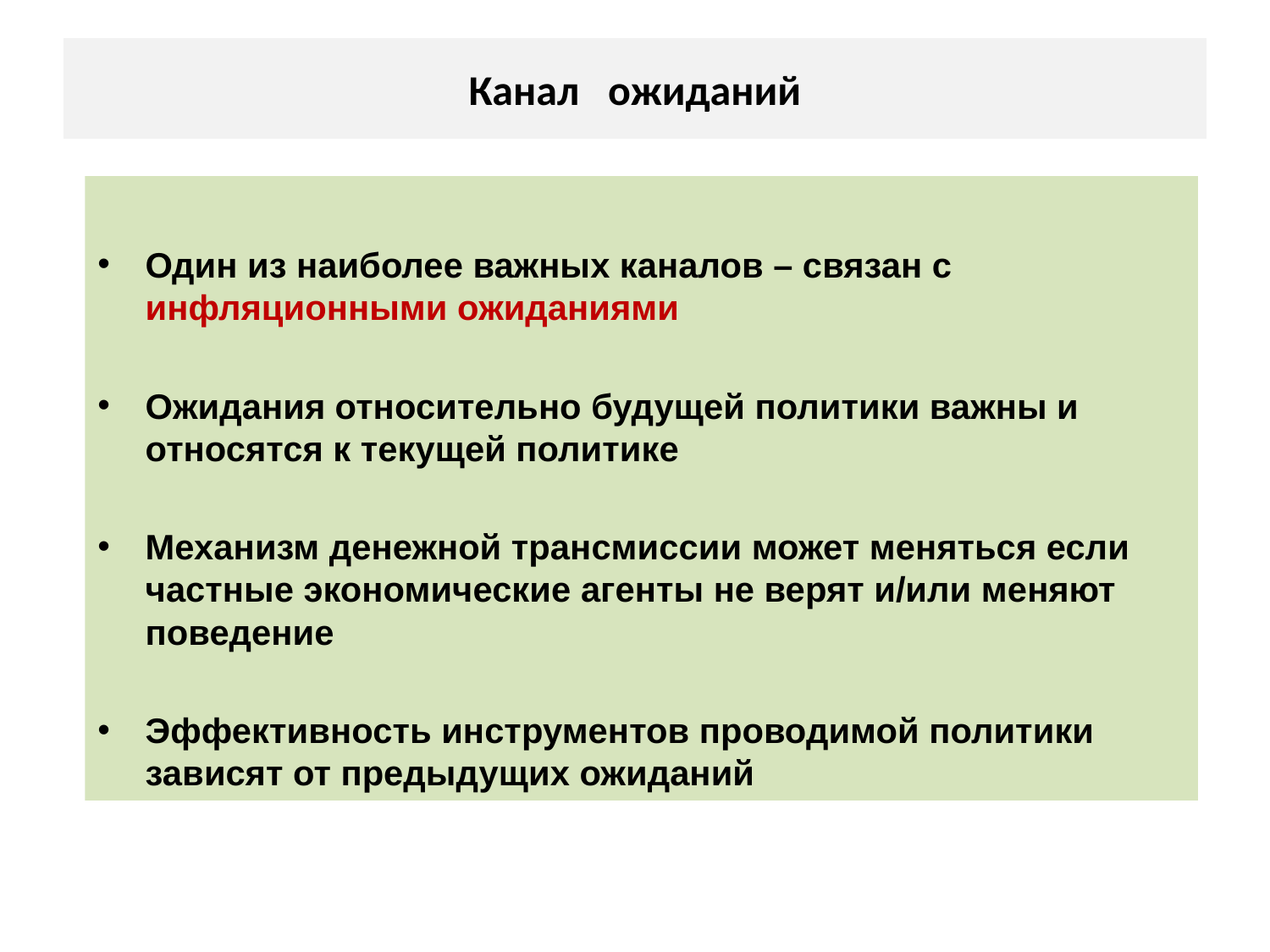

# Канал   ожиданий

Один из наиболее важных каналов – связан с инфляционными ожиданиями

Ожидания относительно будущей политики важны и относятся к текущей политике

Механизм денежной трансмиссии может меняться если частные экономические агенты не верят и/или меняют поведение

Эффективность инструментов проводимой политики зависят от предыдущих ожиданий